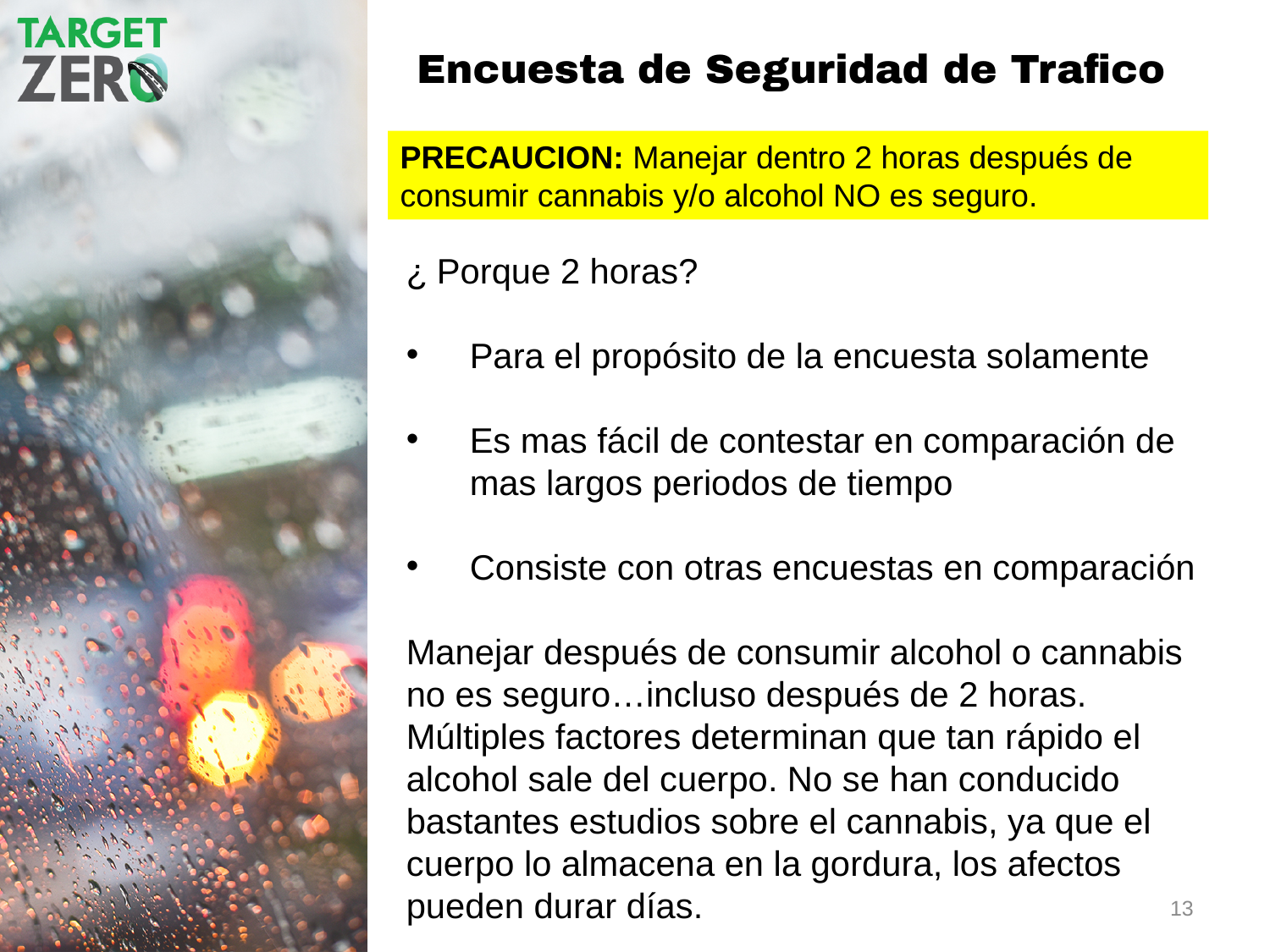

Encuesta de Seguridad de Trafico
PRECAUCION: Manejar dentro 2 horas después de consumir cannabis y/o alcohol NO es seguro.
¿ Porque 2 horas?

Para el propósito de la encuesta solamente

Es mas fácil de contestar en comparación de mas largos periodos de tiempo
Consiste con otras encuestas en comparación

Manejar después de consumir alcohol o cannabis no es seguro…incluso después de 2 horas. Múltiples factores determinan que tan rápido el alcohol sale del cuerpo. No se han conducido bastantes estudios sobre el cannabis, ya que el cuerpo lo almacena en la gordura, los afectos pueden durar días.
13